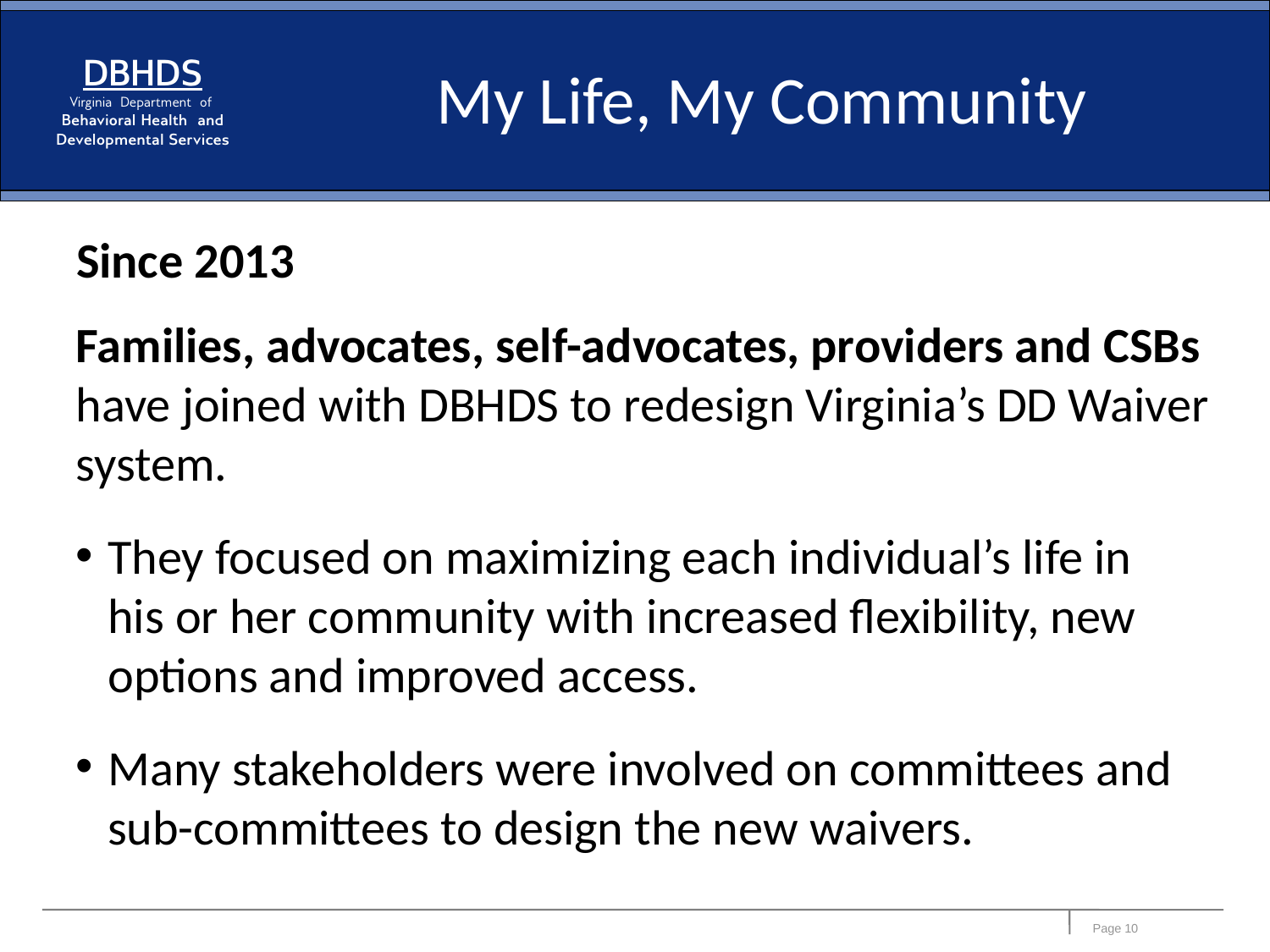

# My Life, My Community
Since 2013
Families, advocates, self-advocates, providers and CSBs have joined with DBHDS to redesign Virginia’s DD Waiver system.
They focused on maximizing each individual’s life in his or her community with increased flexibility, new options and improved access.
Many stakeholders were involved on committees and sub-committees to design the new waivers.